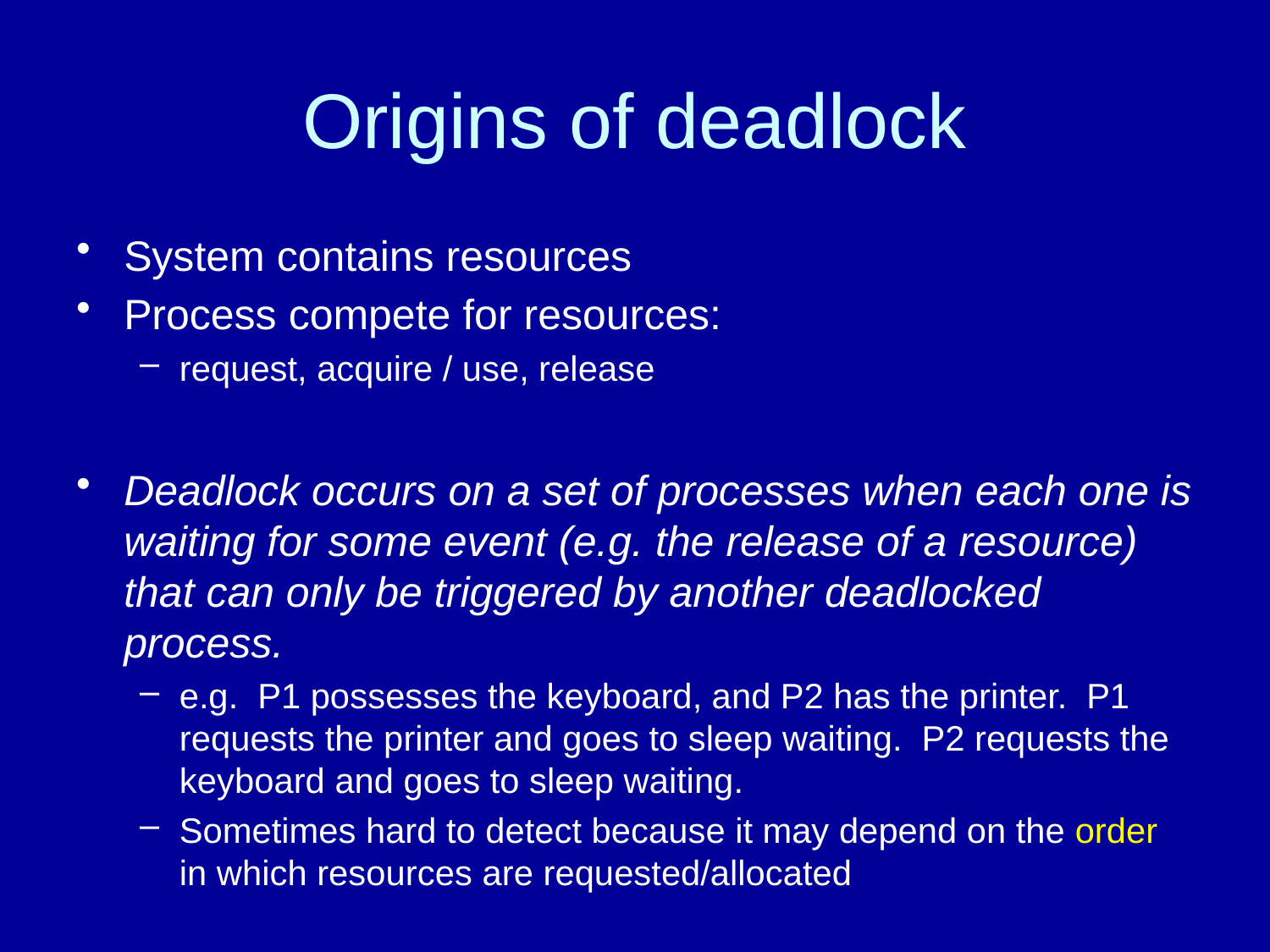

# Origins of deadlock
System contains resources
Process compete for resources:
request, acquire / use, release

Deadlock occurs on a set of processes when each one is waiting for some event (e.g. the release of a resource) that can only be triggered by another deadlocked process.
e.g.  P1 possesses the keyboard, and P2 has the printer.  P1 requests the printer and goes to sleep waiting.  P2 requests the keyboard and goes to sleep waiting.
Sometimes hard to detect because it may depend on the order in which resources are requested/allocated